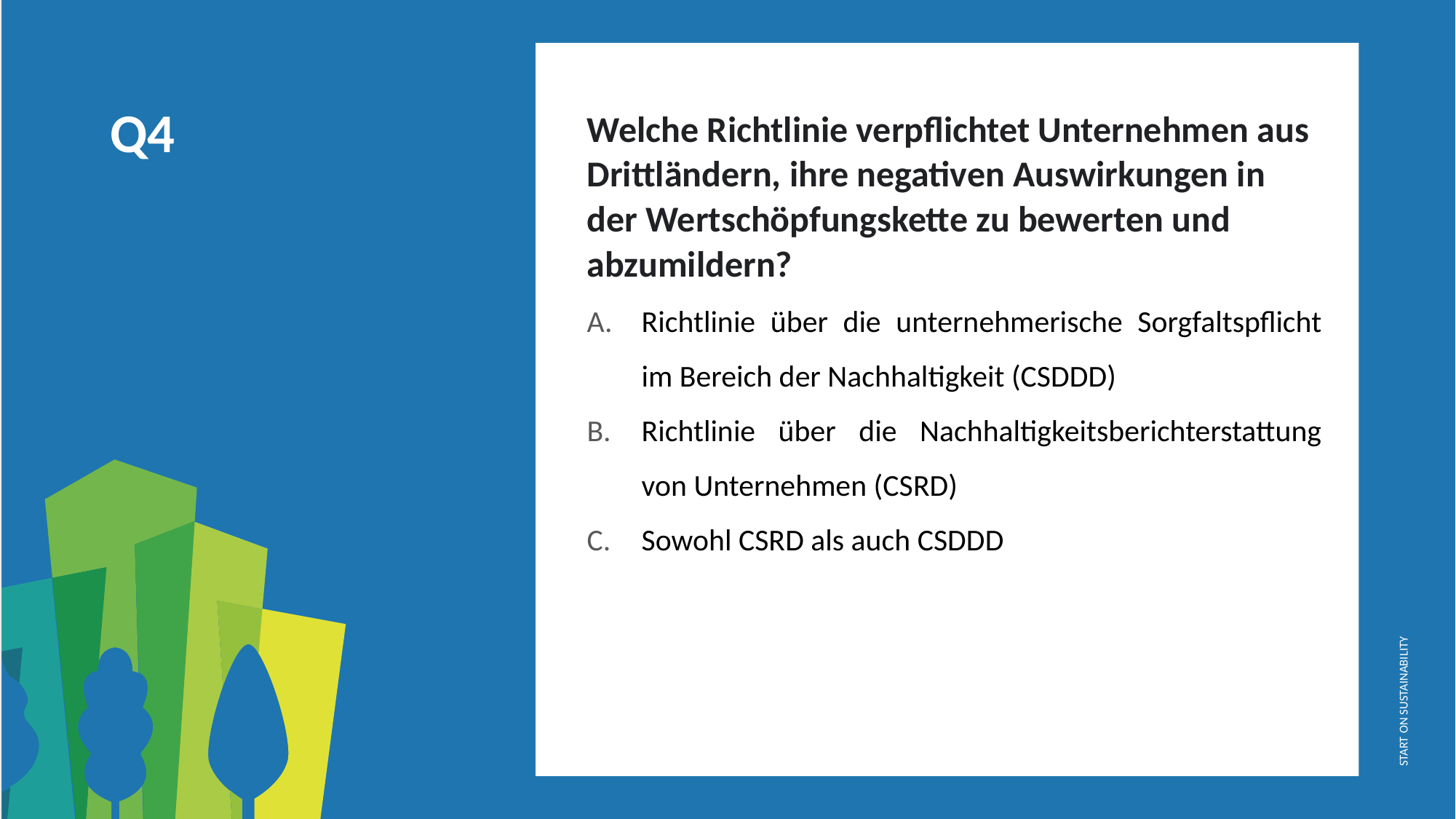

Welche Richtlinie verpflichtet Unternehmen aus Drittländern, ihre negativen Auswirkungen in der Wertschöpfungskette zu bewerten und abzumildern?
Richtlinie über die unternehmerische Sorgfaltspflicht im Bereich der Nachhaltigkeit (CSDDD)
Richtlinie über die Nachhaltigkeitsberichterstattung von Unternehmen (CSRD)
Sowohl CSRD als auch CSDDD
Q4